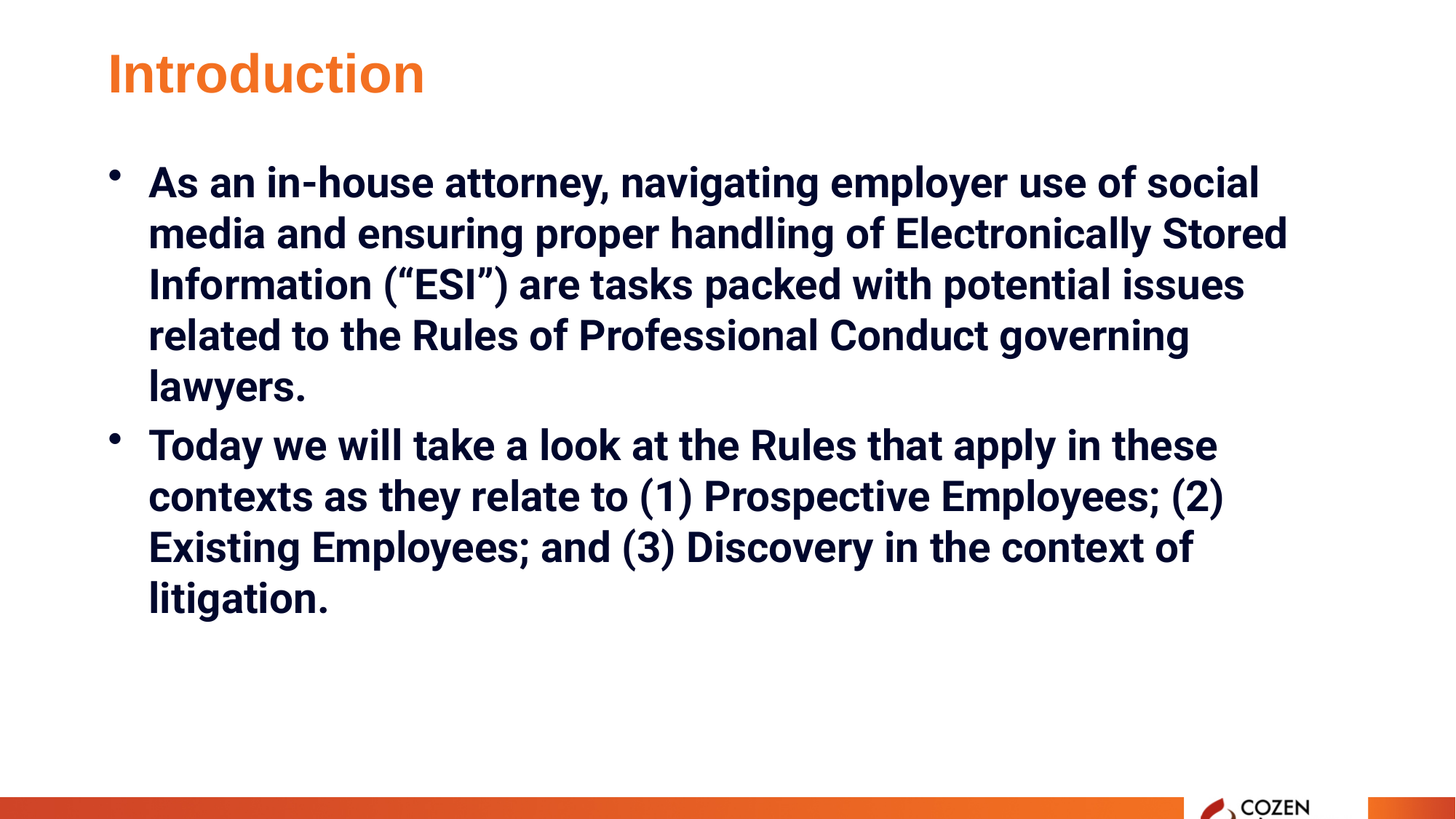

# Introduction
As an in-house attorney, navigating employer use of social media and ensuring proper handling of Electronically Stored Information (“ESI”) are tasks packed with potential issues related to the Rules of Professional Conduct governing lawyers.
Today we will take a look at the Rules that apply in these contexts as they relate to (1) Prospective Employees; (2) Existing Employees; and (3) Discovery in the context of litigation.